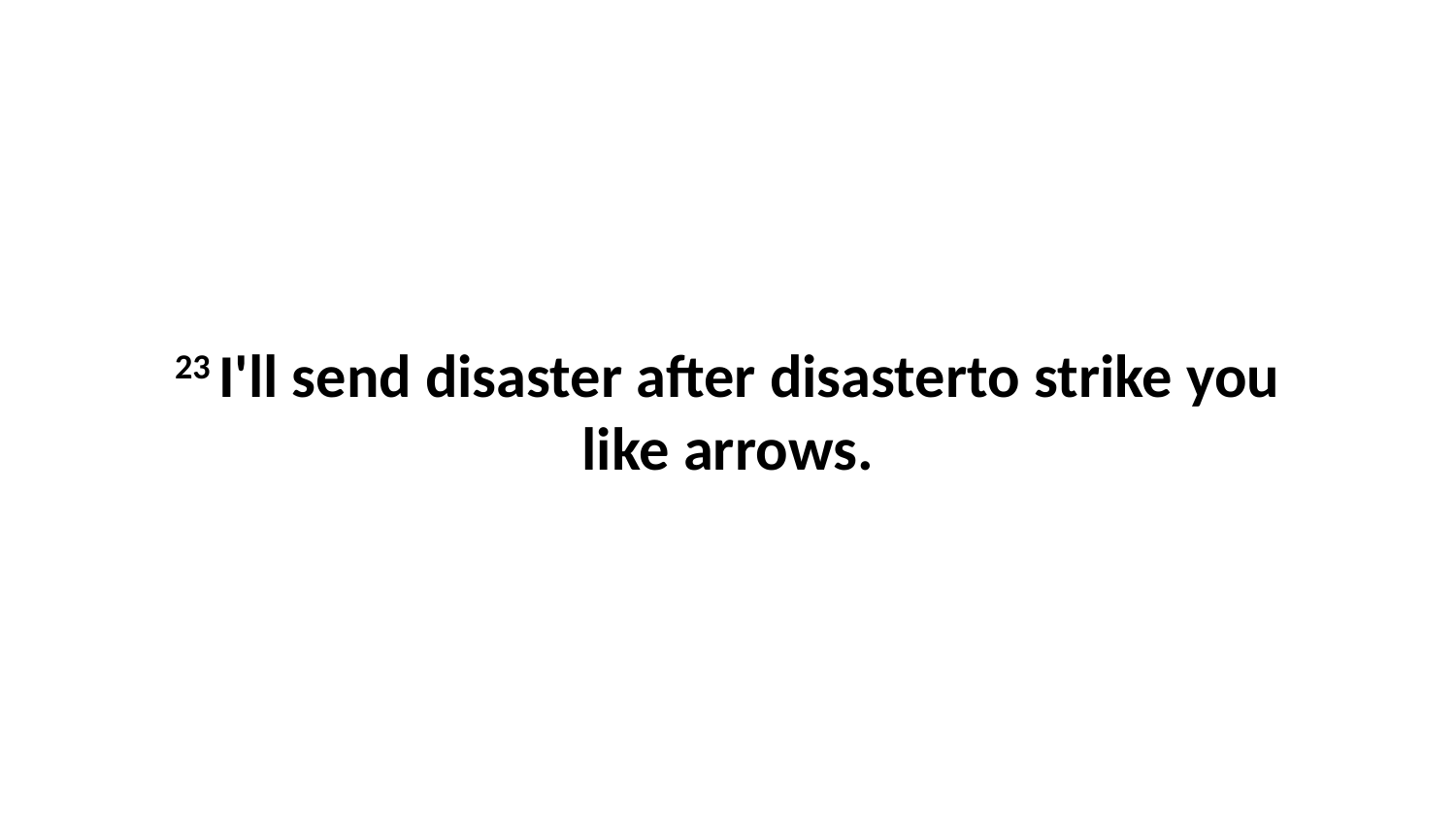

23 I'll send disaster after disasterto strike you like arrows.